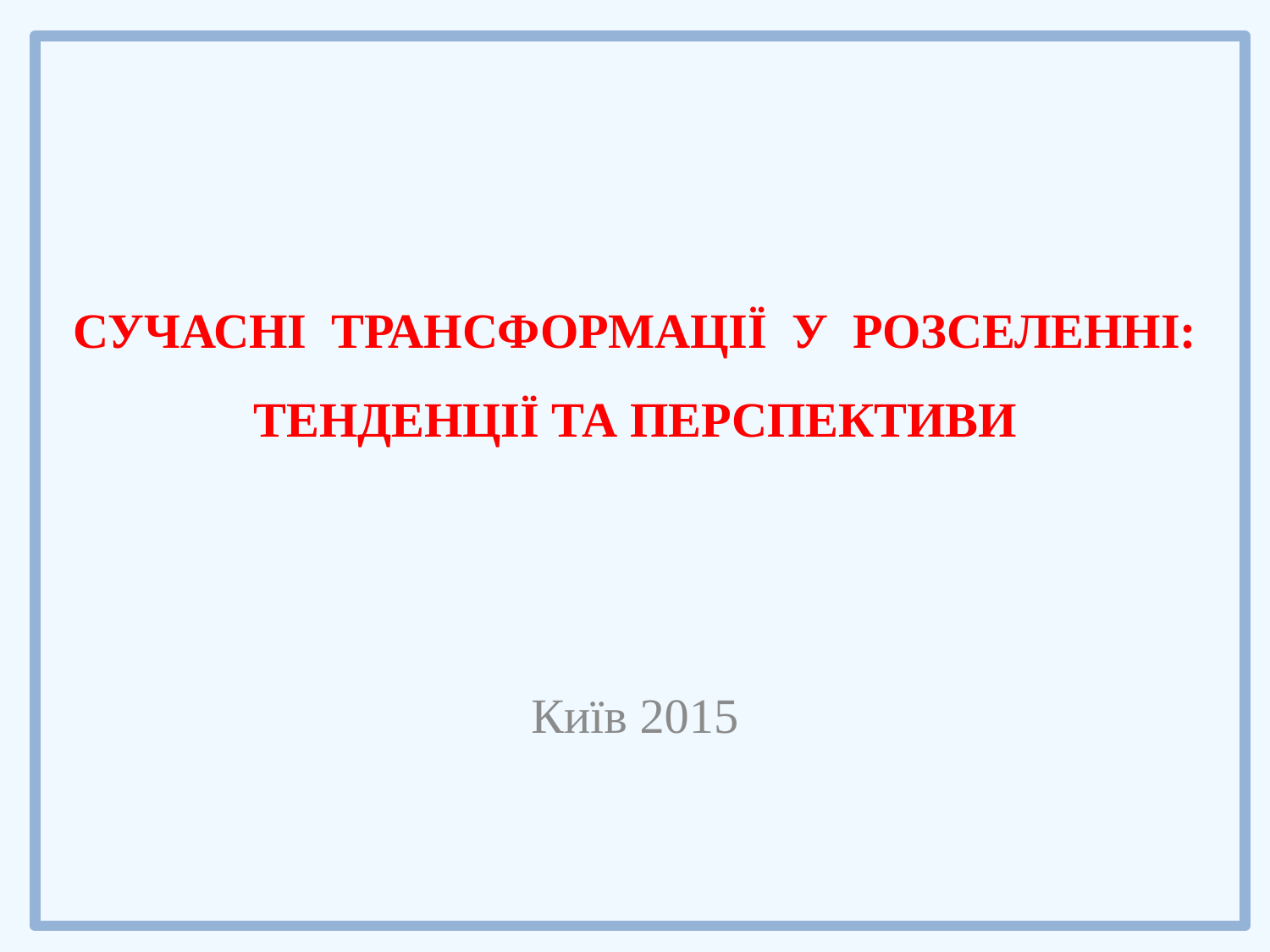

# СУЧАСНІ  ТРАНСФОРМАЦІЇ  У  РОЗСЕЛЕННІ: ТЕНДЕНЦІЇ ТА ПЕРСПЕКТИВИ

Київ 2015